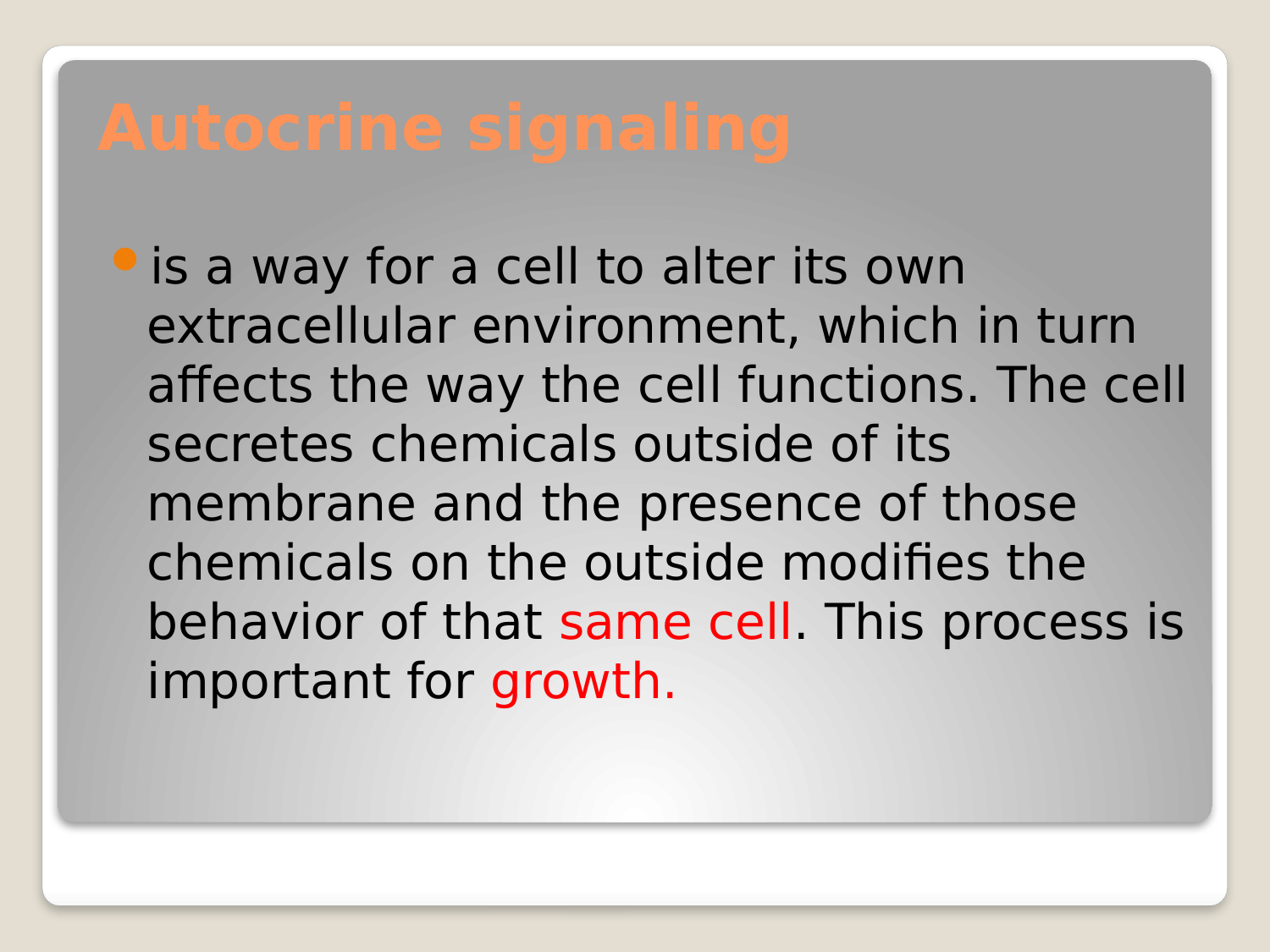

# Autocrine signaling
is a way for a cell to alter its own extracellular environment, which in turn affects the way the cell functions. The cell secretes chemicals outside of its membrane and the presence of those chemicals on the outside modifies the behavior of that same cell. This process is important for growth.